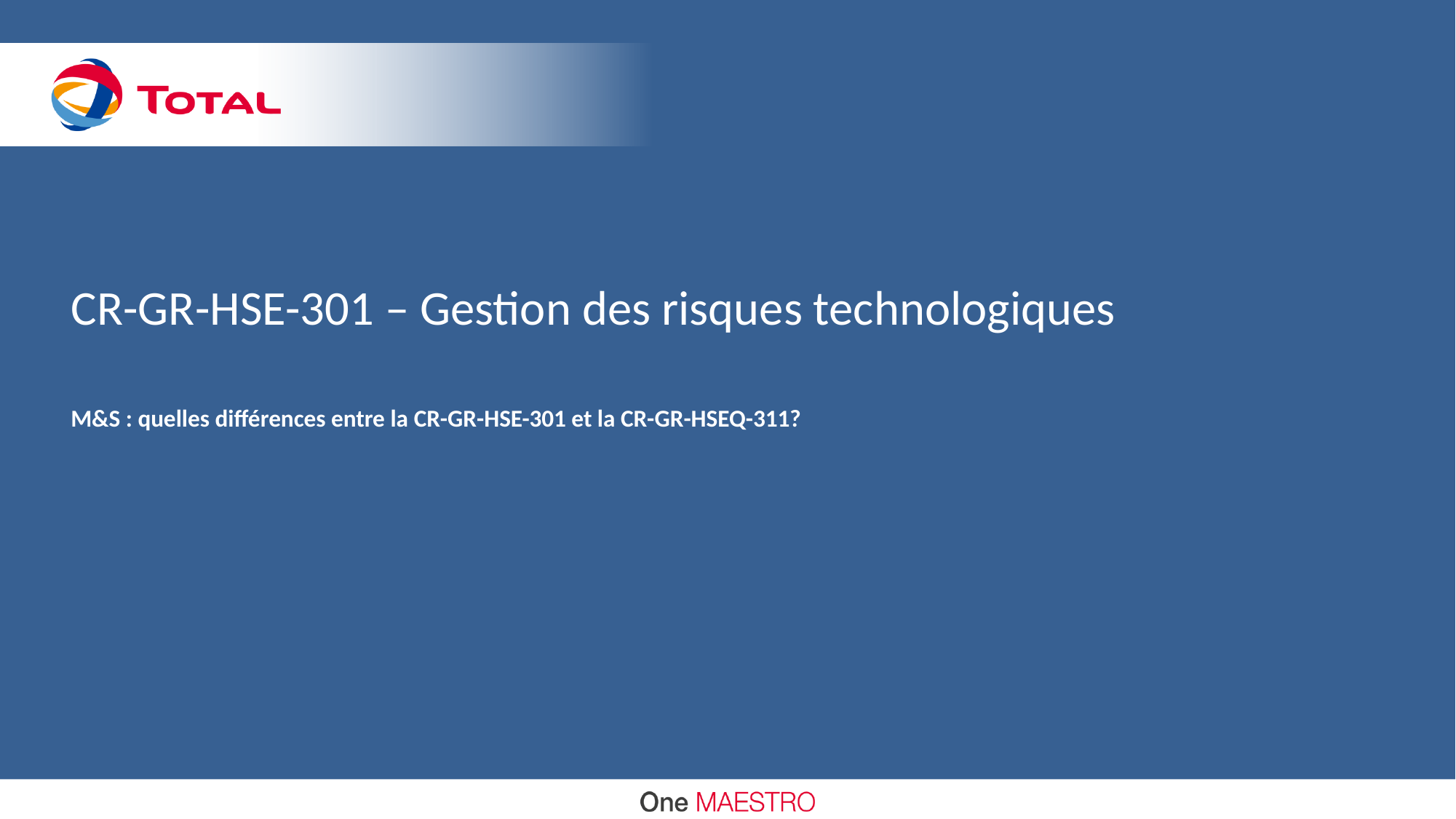

# CR-GR-HSE-301 – Gestion des risques technologiques
M&S : quelles différences entre la CR-GR-HSE-301 et la CR-GR-HSEQ-311?